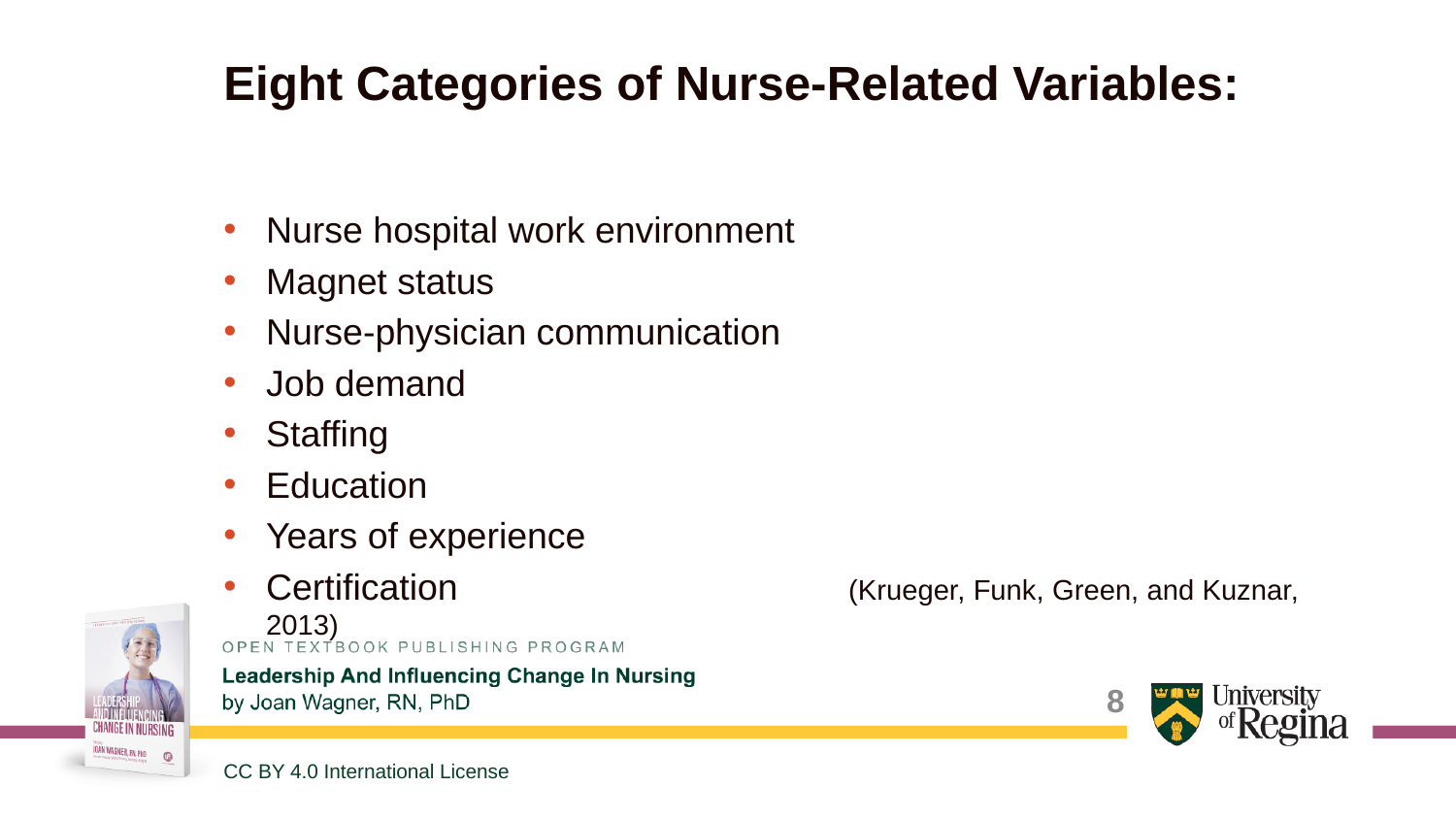

# Eight Categories of Nurse-Related Variables:
Nurse hospital work environment
Magnet status
Nurse-physician communication
Job demand
Staffing
Education
Years of experience
Certification                     		(Krueger, Funk, Green, and Kuznar, 2013)

8
CC BY 4.0 International License